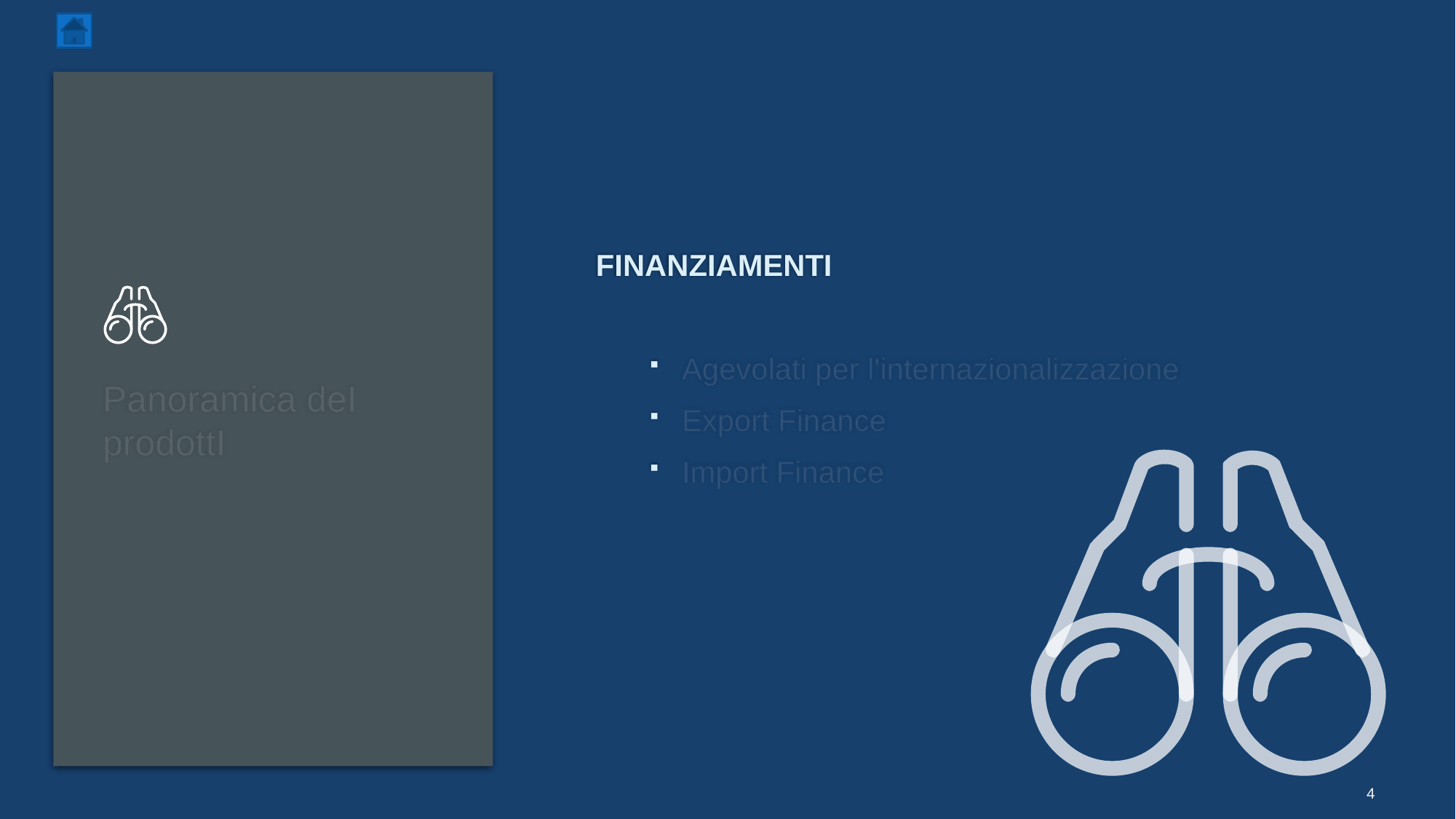

FINANZIAMENTI

Agevolati per l'internazionalizzazione
Export Finance
Import Finance

# Panoramica deI prodottI

4